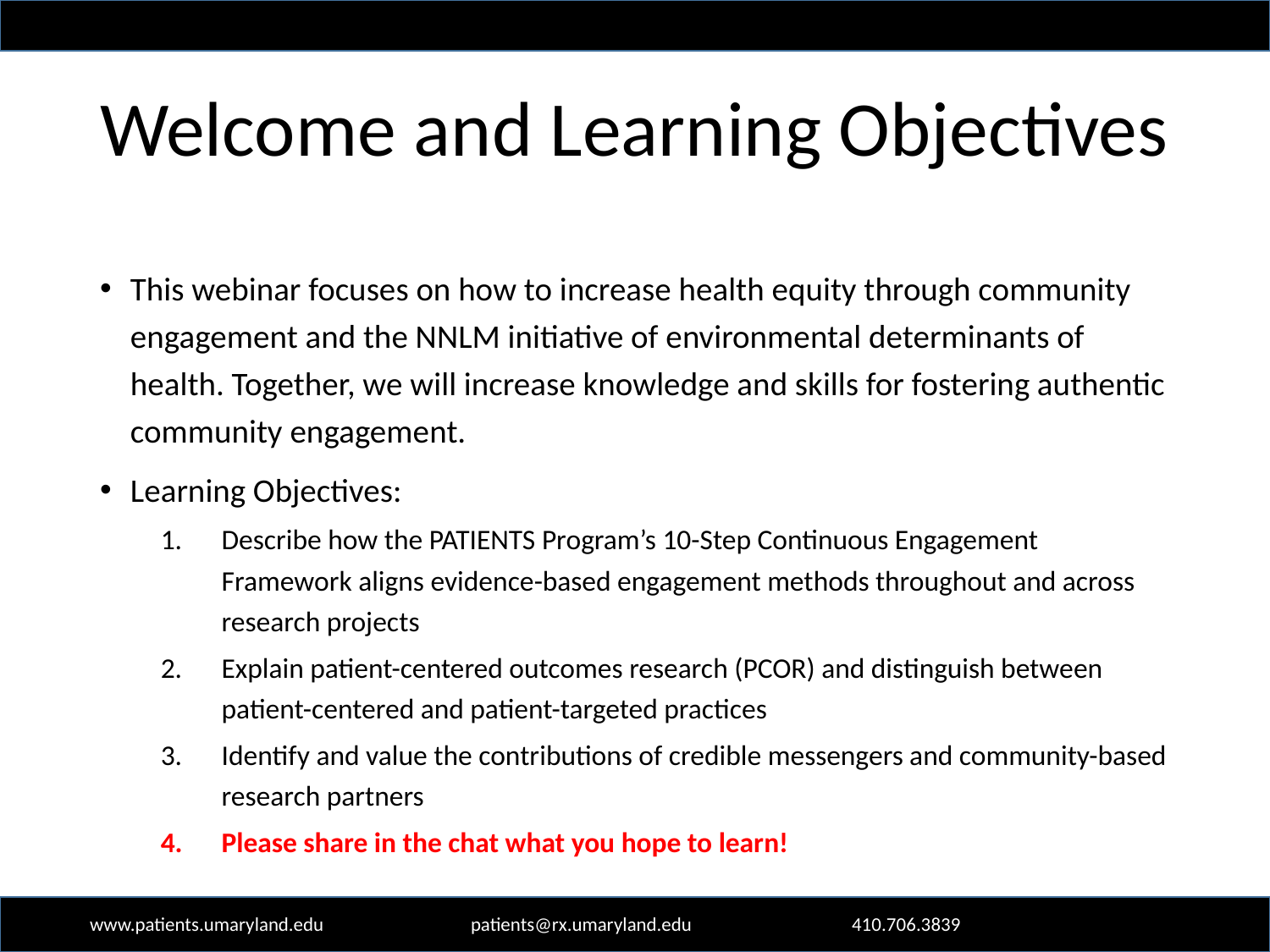

# Welcome and Learning Objectives
This webinar focuses on how to increase health equity through community engagement and the NNLM initiative of environmental determinants of health. Together, we will increase knowledge and skills for fostering authentic community engagement.
Learning Objectives:
Describe how the PATIENTS Program’s 10-Step Continuous Engagement Framework aligns evidence-based engagement methods throughout and across research projects
Explain patient-centered outcomes research (PCOR) and distinguish between patient-centered and patient-targeted practices
Identify and value the contributions of credible messengers and community-based research partners
Please share in the chat what you hope to learn!